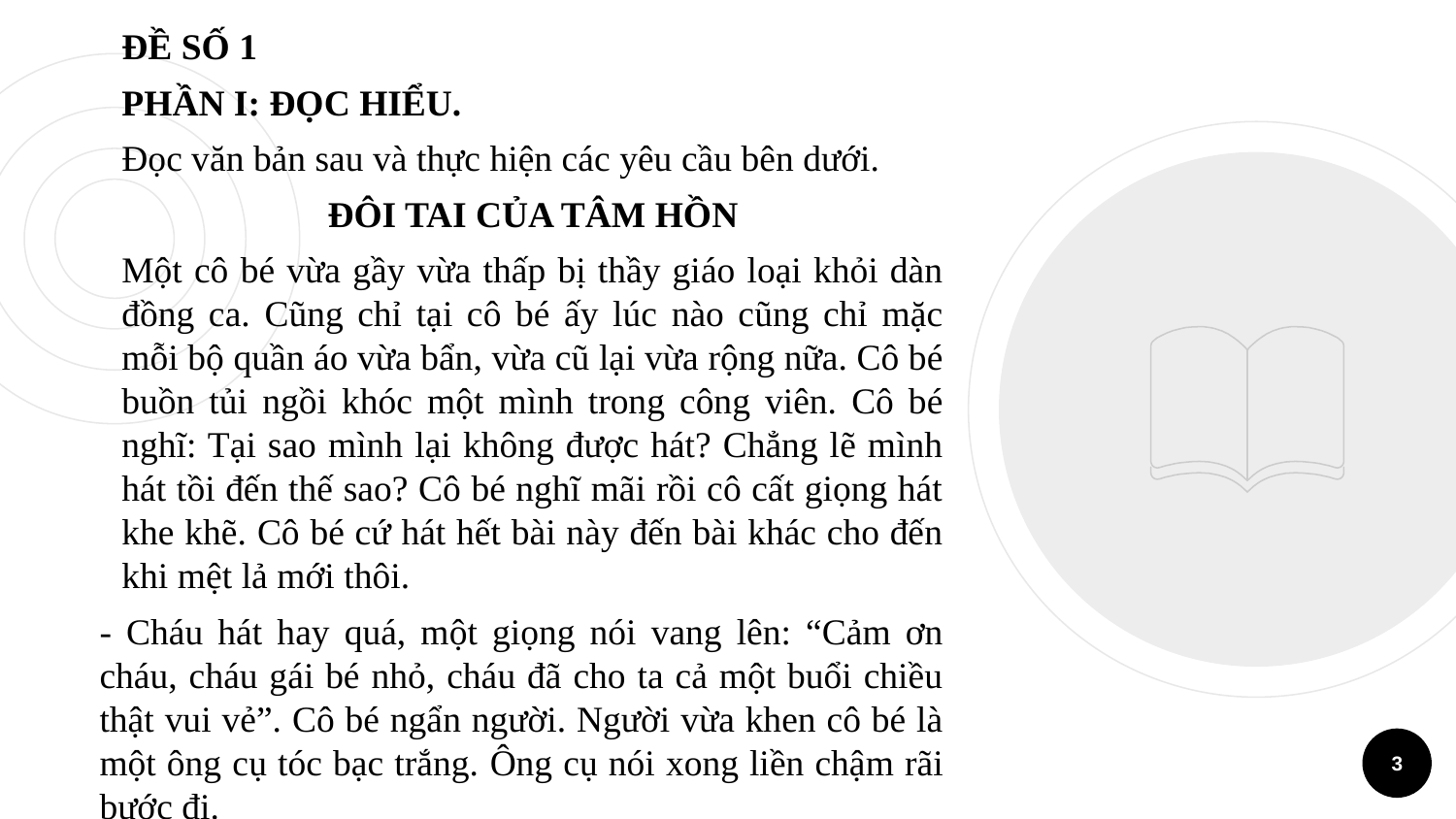

ĐỀ SỐ 1
PHẦN I: ĐỌC HIỂU.
Đọc văn bản sau và thực hiện các yêu cầu bên dưới.
ĐÔI TAI CỦA TÂM HỒN
Một cô bé vừa gầy vừa thấp bị thầy giáo loại khỏi dàn đồng ca. Cũng chỉ tại cô bé ấy lúc nào cũng chỉ mặc mỗi bộ quần áo vừa bẩn, vừa cũ lại vừa rộng nữa. Cô bé buồn tủi ngồi khóc một mình trong công viên. Cô bé nghĩ: Tại sao mình lại không được hát? Chẳng lẽ mình hát tồi đến thế sao? Cô bé nghĩ mãi rồi cô cất giọng hát khe khẽ. Cô bé cứ hát hết bài này đến bài khác cho đến khi mệt lả mới thôi.
- Cháu hát hay quá, một giọng nói vang lên: “Cảm ơn cháu, cháu gái bé nhỏ, cháu đã cho ta cả một buổi chiều thật vui vẻ”. Cô bé ngẩn người. Người vừa khen cô bé là một ông cụ tóc bạc trắng. Ông cụ nói xong liền chậm rãi bước đi.

3